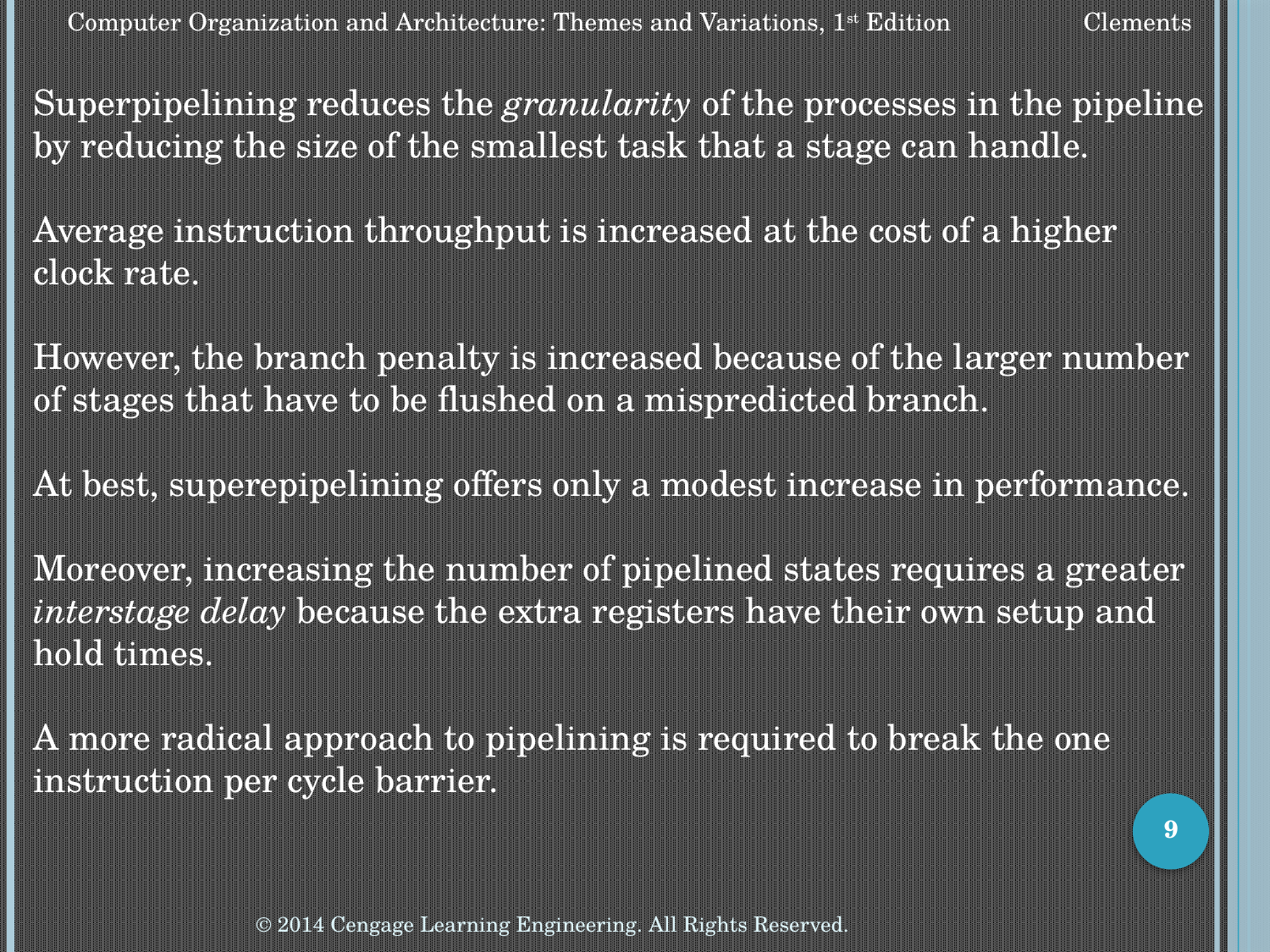

Computer Organization and Architecture: Themes and Variations, 1st Edition 	Clements
Superpipelining reduces the granularity of the processes in the pipeline by reducing the size of the smallest task that a stage can handle.

Average instruction throughput is increased at the cost of a higher clock rate.

However, the branch penalty is increased because of the larger number of stages that have to be flushed on a mispredicted branch.

At best, superepipelining offers only a modest increase in performance.

Moreover, increasing the number of pipelined states requires a greater interstage delay because the extra registers have their own setup and hold times.

A more radical approach to pipelining is required to break the one instruction per cycle barrier.
9
© 2014 Cengage Learning Engineering. All Rights Reserved.